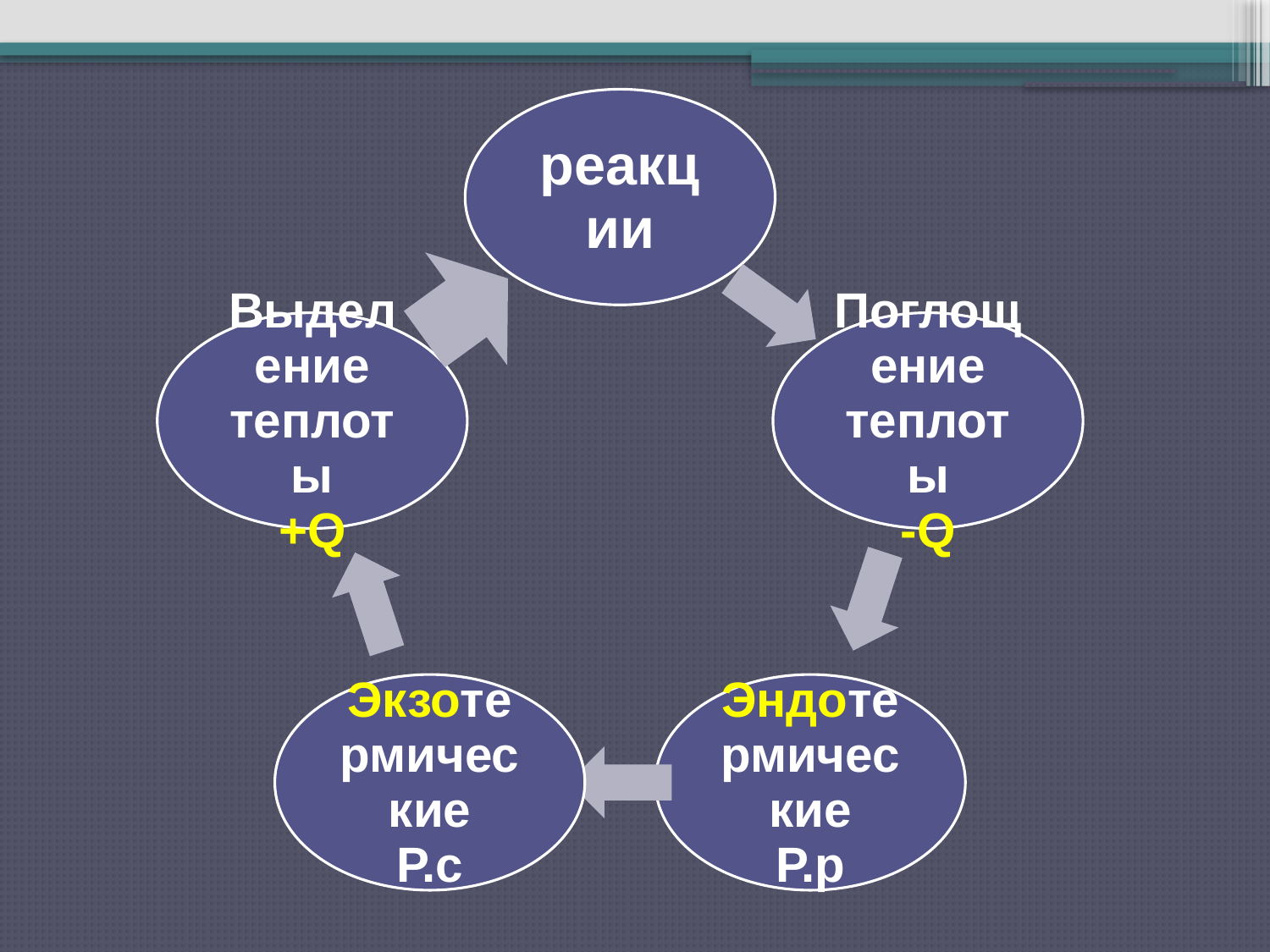

реакции
Поглощение теплоты
-Q
Эндотермические
Р.р
Экзотермические
Р.с
Выделение теплоты
+Q